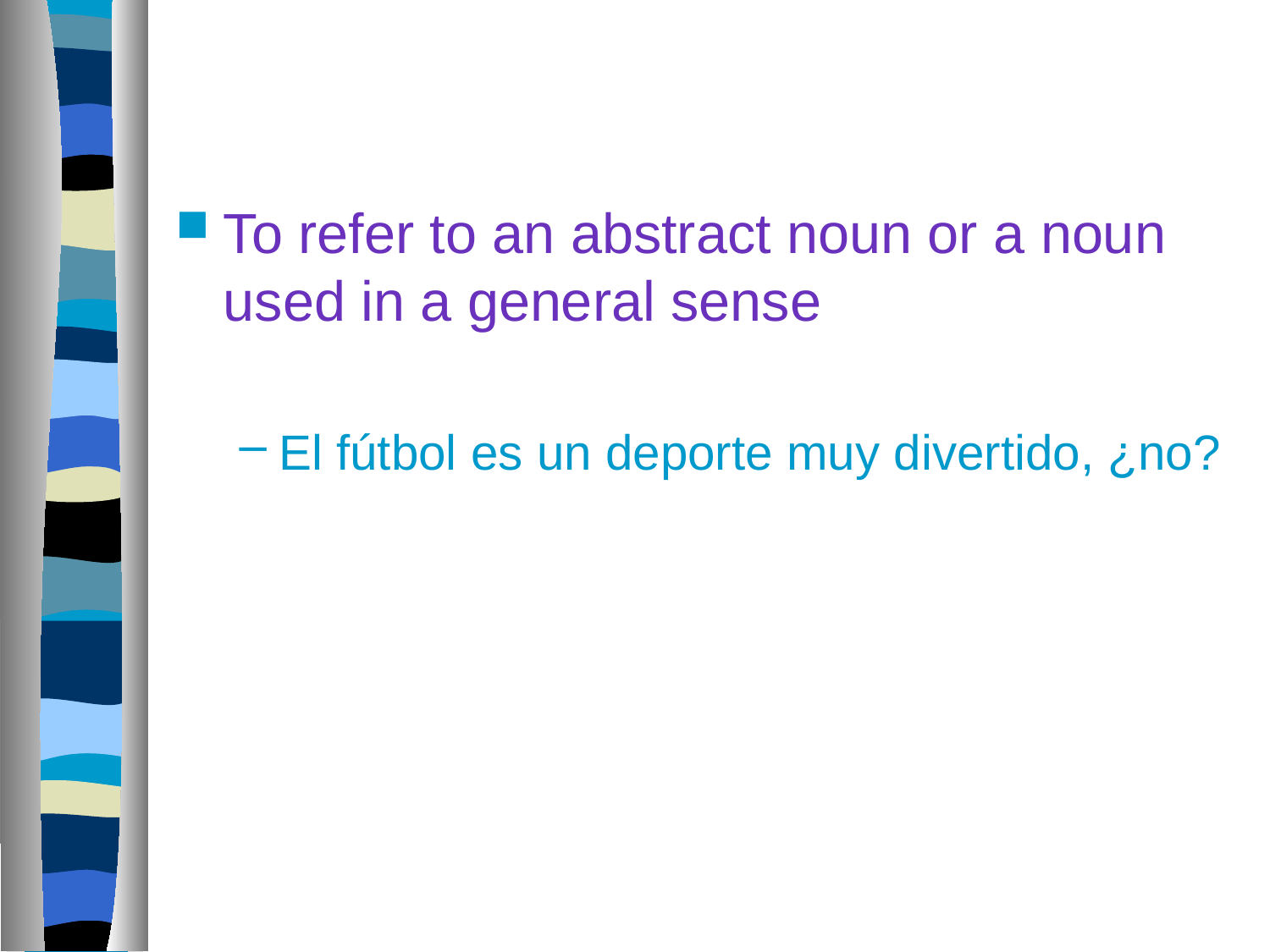

#
To refer to an abstract noun or a noun used in a general sense

El fútbol es un deporte muy divertido, ¿no?